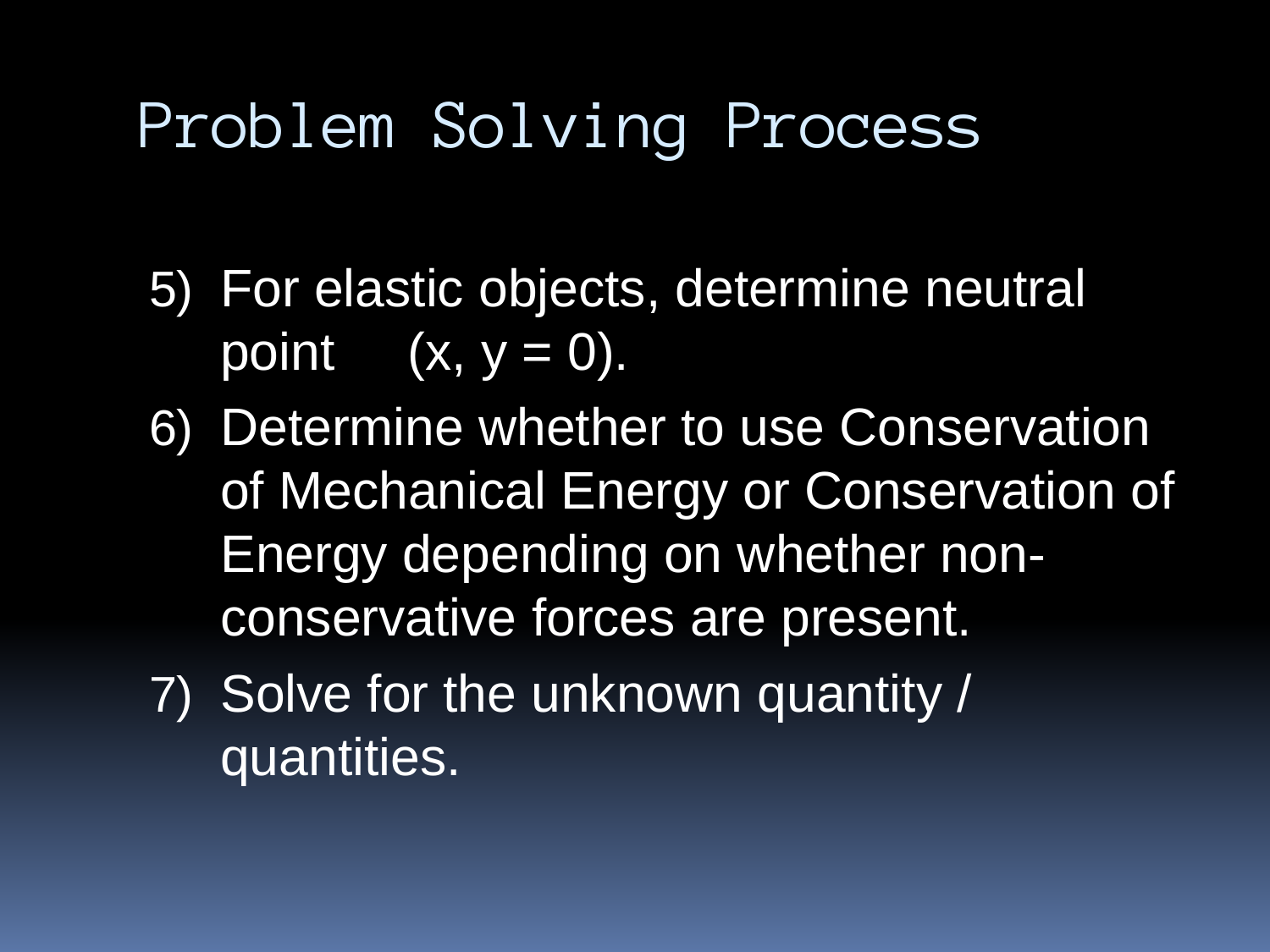

# Problem Solving Process
For elastic objects, determine neutral point     (x, y = 0).
Determine whether to use Conservation of Mechanical Energy or Conservation of Energy depending on whether non-conservative forces are present.
Solve for the unknown quantity / quantities.